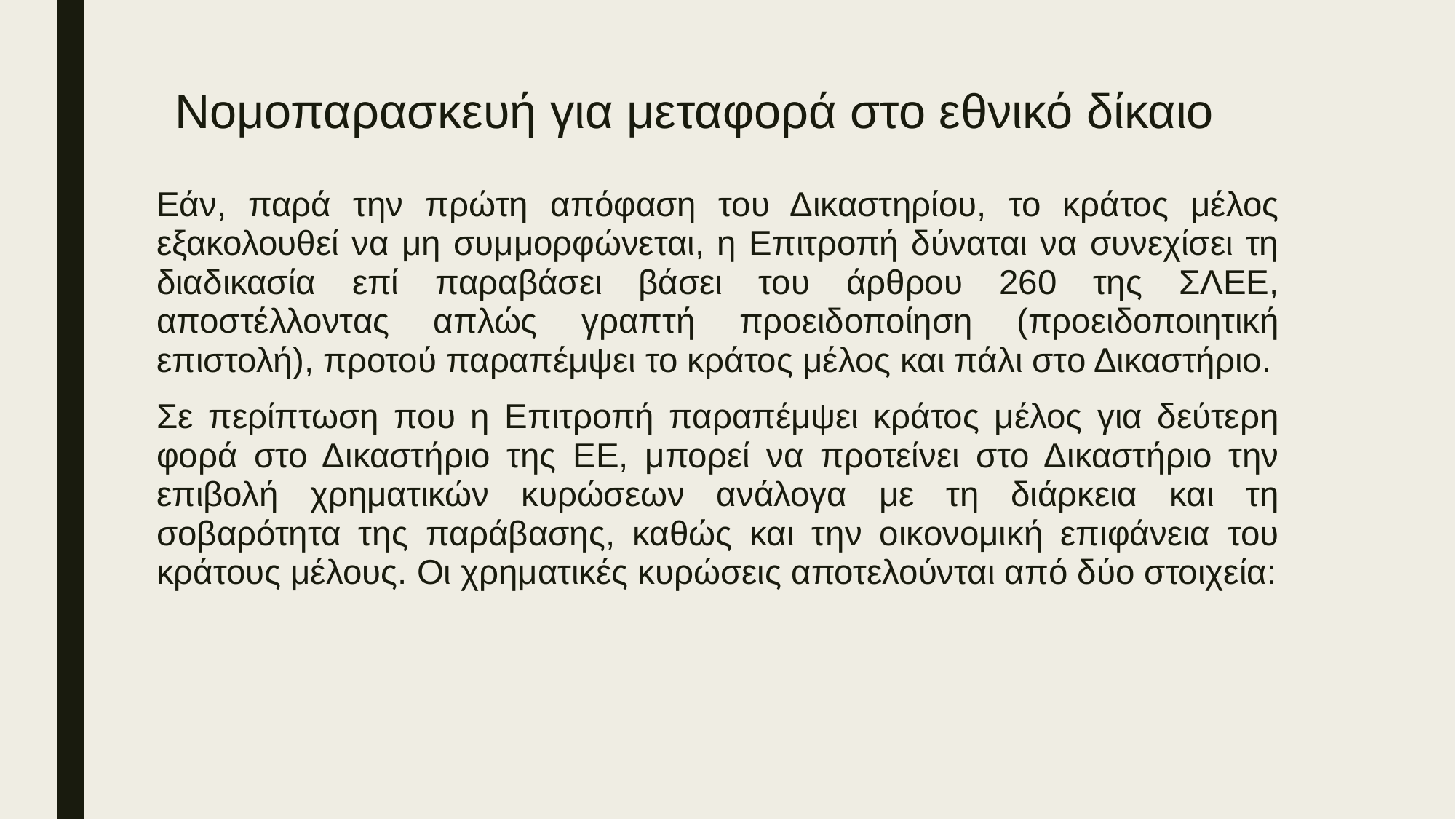

# Νομοπαρασκευή για μεταφορά στο εθνικό δίκαιο
Εάν, παρά την πρώτη απόφαση του Δικαστηρίου, το κράτος μέλος εξακολουθεί να μη συμμορφώνεται, η Επιτροπή δύναται να συνεχίσει τη διαδικασία επί παραβάσει βάσει του άρθρου 260 της ΣΛΕΕ, αποστέλλοντας απλώς γραπτή προειδοποίηση (προειδοποιητική επιστολή), προτού παραπέμψει το κράτος μέλος και πάλι στο Δικαστήριο.
Σε περίπτωση που η Επιτροπή παραπέμψει κράτος μέλος για δεύτερη φορά στο Δικαστήριο της ΕΕ, μπορεί να προτείνει στο Δικαστήριο την επιβολή χρηματικών κυρώσεων ανάλογα με τη διάρκεια και τη σοβαρότητα της παράβασης, καθώς και την οικονομική επιφάνεια του κράτους μέλους. Οι χρηματικές κυρώσεις αποτελούνται από δύο στοιχεία: